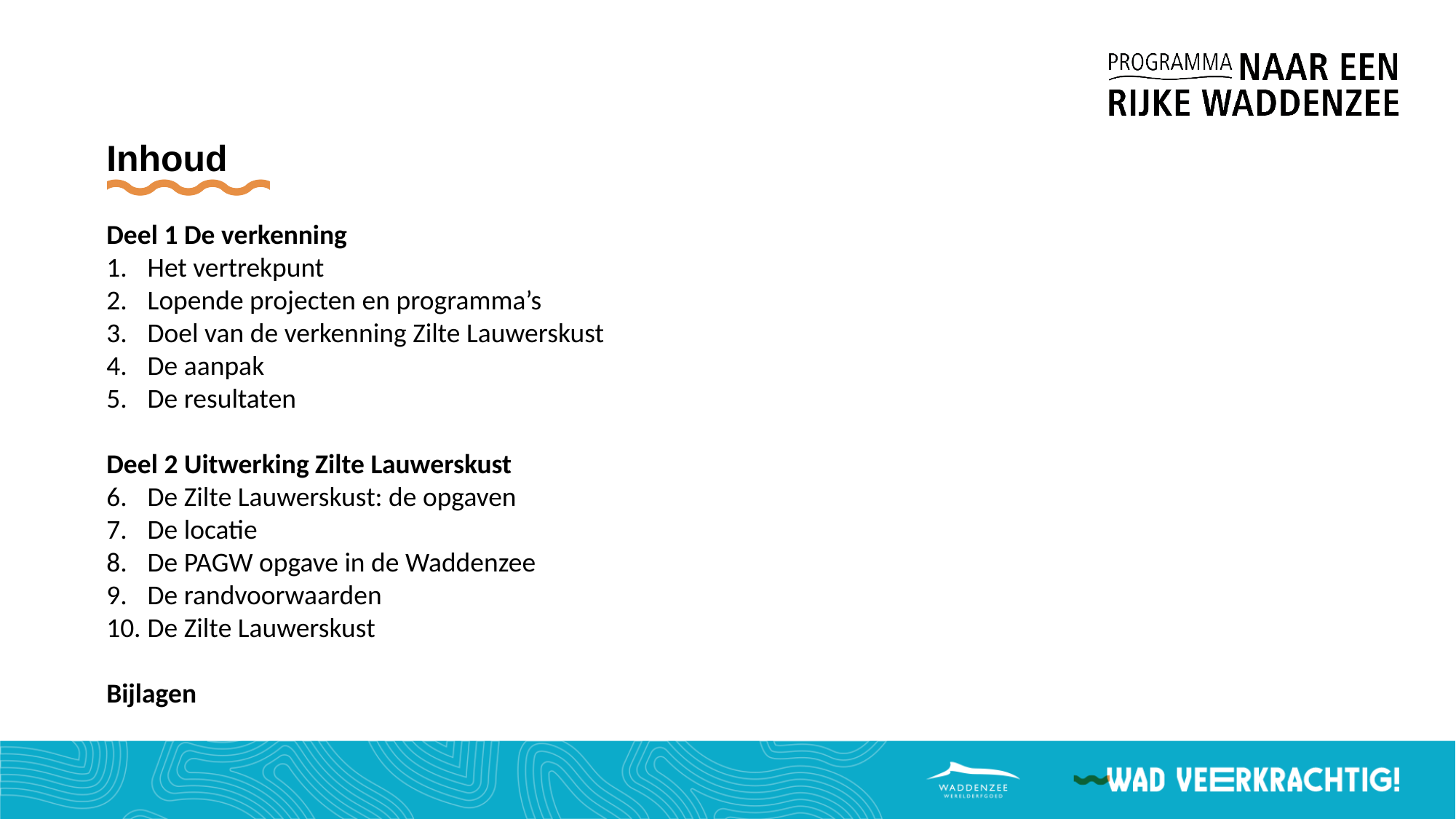

# Inhoud

Deel 1 De verkenning
Het vertrekpunt
Lopende projecten en programma’s
Doel van de verkenning Zilte Lauwerskust
De aanpak
De resultaten

Deel 2 Uitwerking Zilte Lauwerskust
De Zilte Lauwerskust: de opgaven
De locatie
De PAGW opgave in de Waddenzee
De randvoorwaarden
De Zilte Lauwerskust

Bijlagen